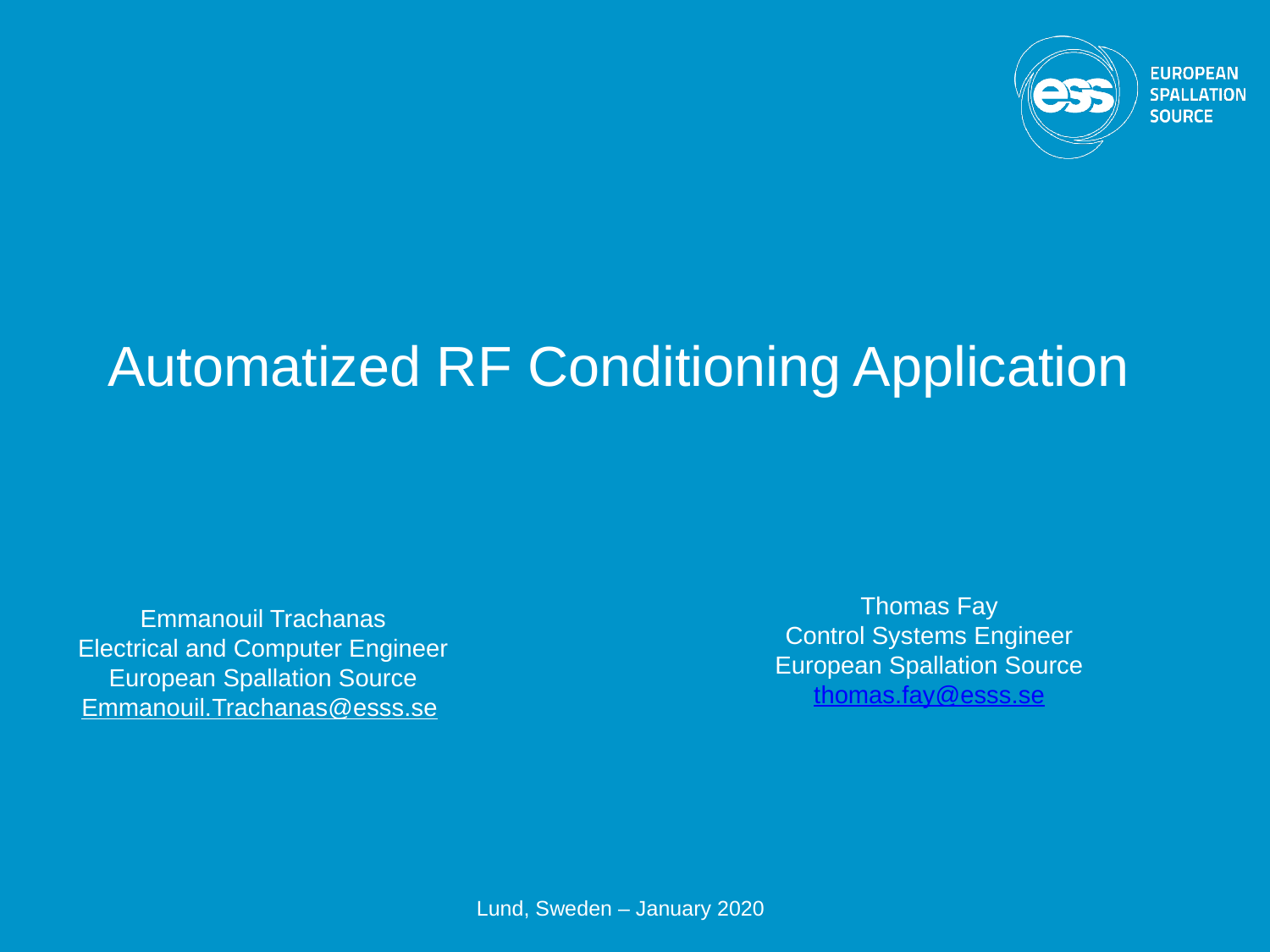

# Automatized RF Conditioning Application

Emmanouil Trachanas
Electrical and Computer Engineer
European Spallation Source
Emmanouil.Trachanas@esss.se

Thomas Fay
Control Systems Engineer
European Spallation Source
thomas.fay@esss.se

Lund, Sweden – January 2020